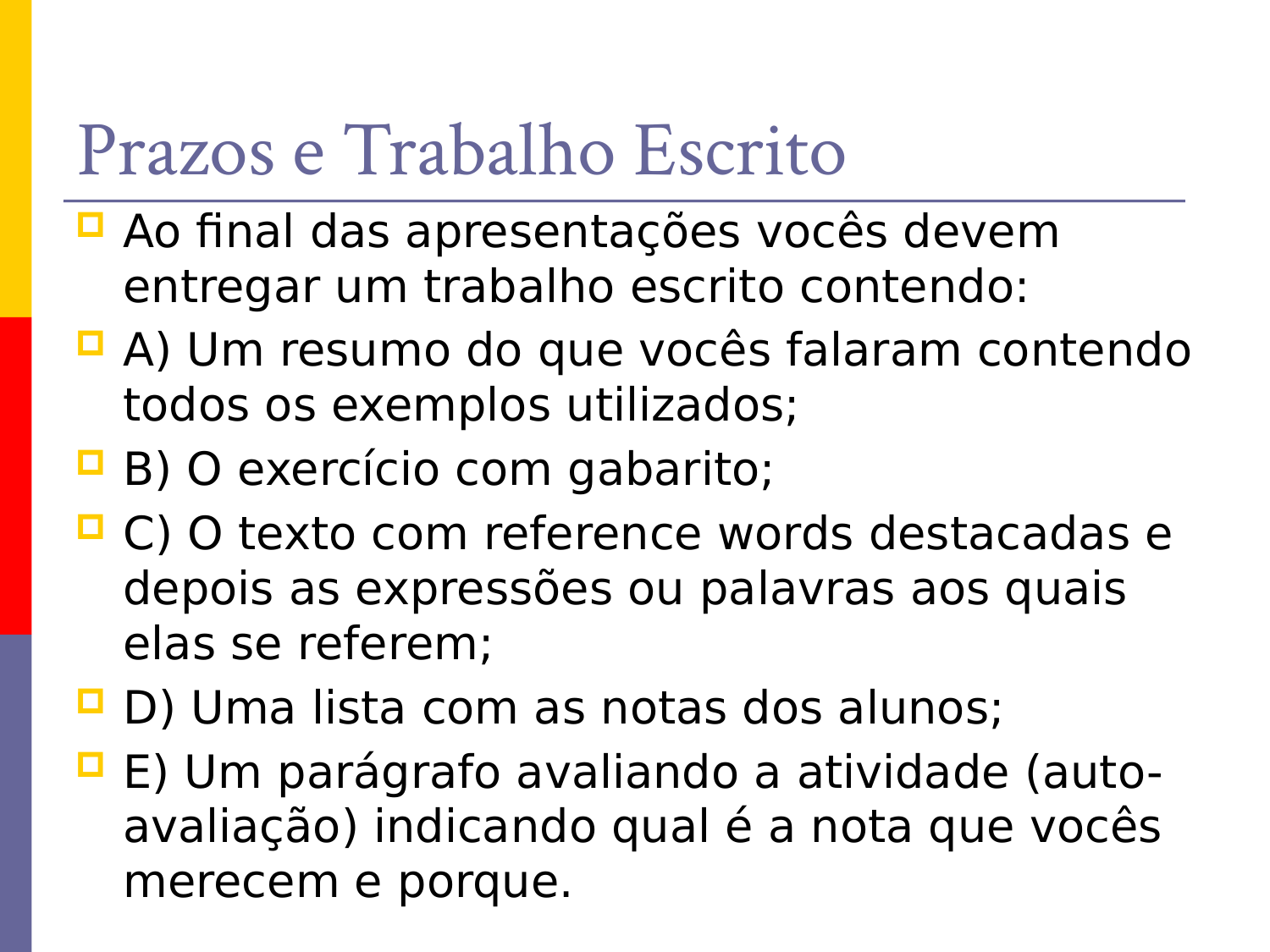

# Prazos e Trabalho Escrito
Ao final das apresentações vocês devem entregar um trabalho escrito contendo:
A) Um resumo do que vocês falaram contendo todos os exemplos utilizados;
B) O exercício com gabarito;
C) O texto com reference words destacadas e depois as expressões ou palavras aos quais elas se referem;
D) Uma lista com as notas dos alunos;
E) Um parágrafo avaliando a atividade (auto-avaliação) indicando qual é a nota que vocês merecem e porque.